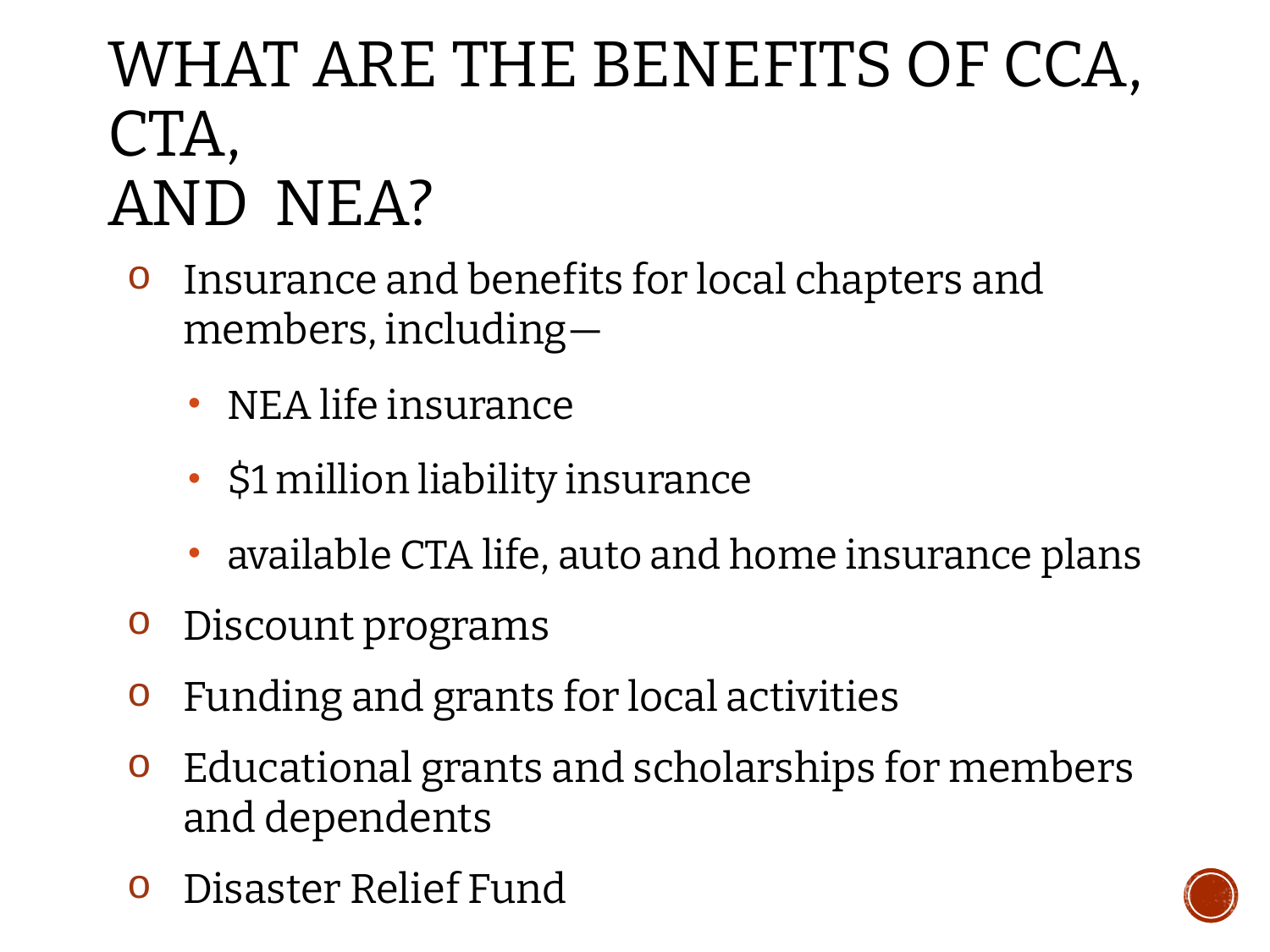

# What are the benefits of CCA, CTA, and  NEA?
Insurance and benefits for local chapters and members, including—
NEA life insurance
$1 million liability insurance
available CTA life, auto and home insurance plans
Discount programs
Funding and grants for local activities
Educational grants and scholarships for members and dependents
Disaster Relief Fund